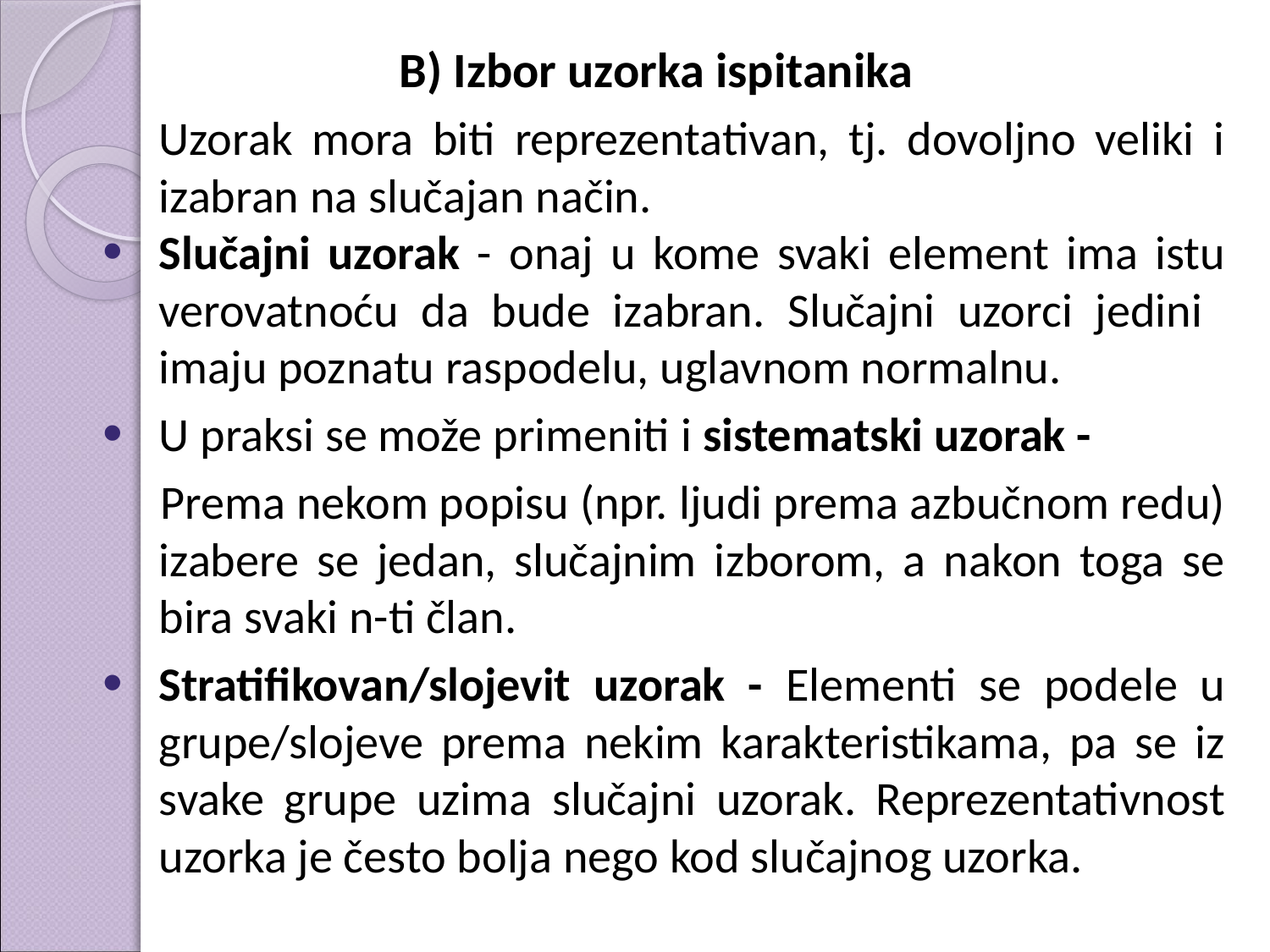

B) Izbor uzorka ispitanika
Uzorak mora biti reprezentativan, tj. dovoljno veliki i izabran na slučajan način.
Slučajni uzorak - onaj u kome svaki element ima istu verovatnoću da bude izabran. Slučajni uzorci jedini  imaju poznatu raspodelu, uglavnom normalnu.
U praksi se može primeniti i sistematski uzorak -
    	Prema nekom popisu (npr. ljudi prema azbučnom redu) izabere se jedan, slučajnim izborom, a nakon toga se bira svaki n-ti član.
Stratifikovan/slojevit uzorak - Elementi se podele u grupe/slojeve prema nekim karakteristikama, pa se iz svake grupe uzima slučajni uzorak. Reprezentativnost uzorka je često bolja nego kod slučajnog uzorka.